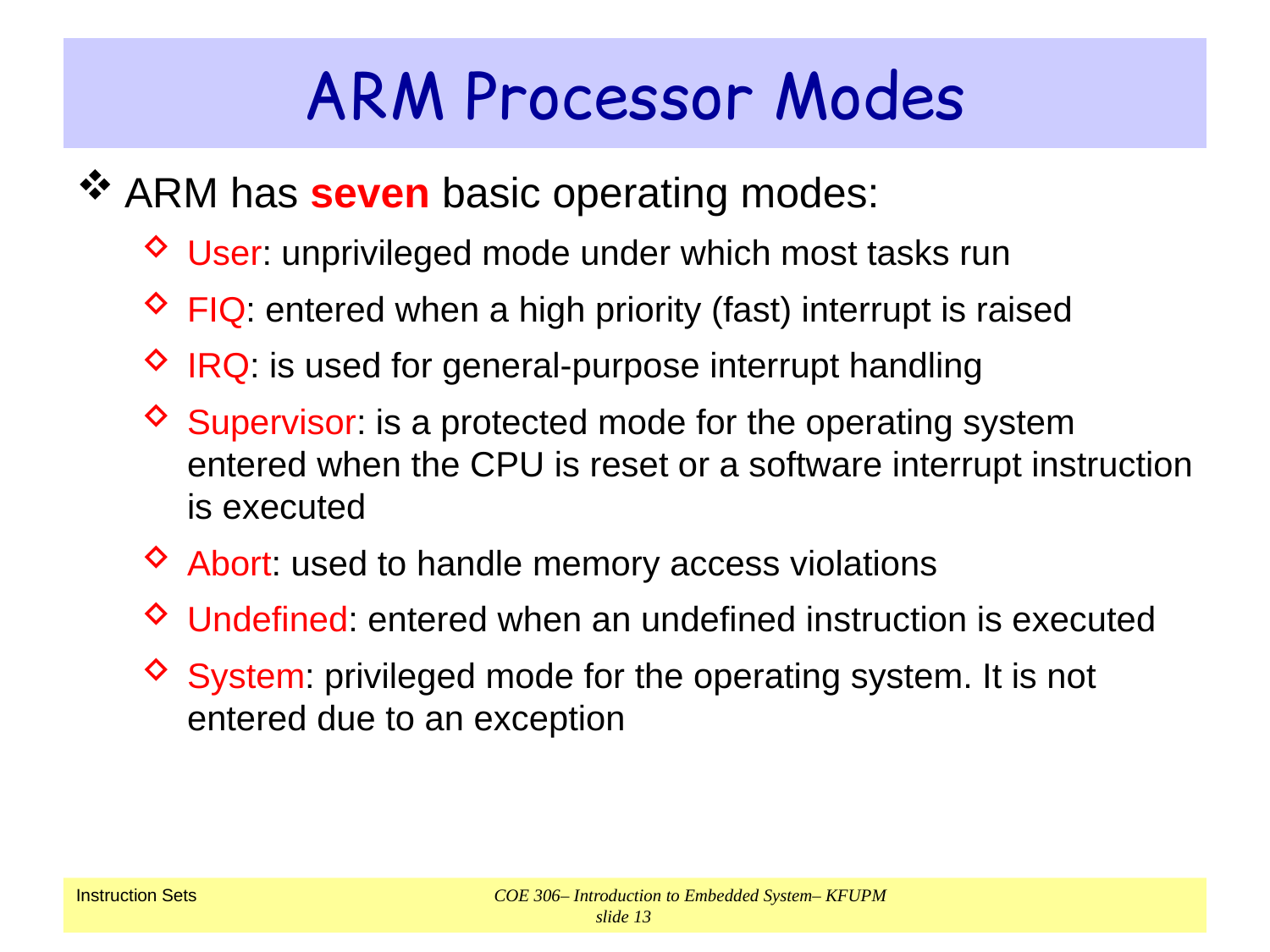

# ARM Processor Modes
ARM has seven basic operating modes:
User: unprivileged mode under which most tasks run
FIQ: entered when a high priority (fast) interrupt is raised
IRQ: is used for general-purpose interrupt handling
Supervisor: is a protected mode for the operating system entered when the CPU is reset or a software interrupt instruction is executed
Abort: used to handle memory access violations
Undefined: entered when an undefined instruction is executed
System: privileged mode for the operating system. It is not entered due to an exception